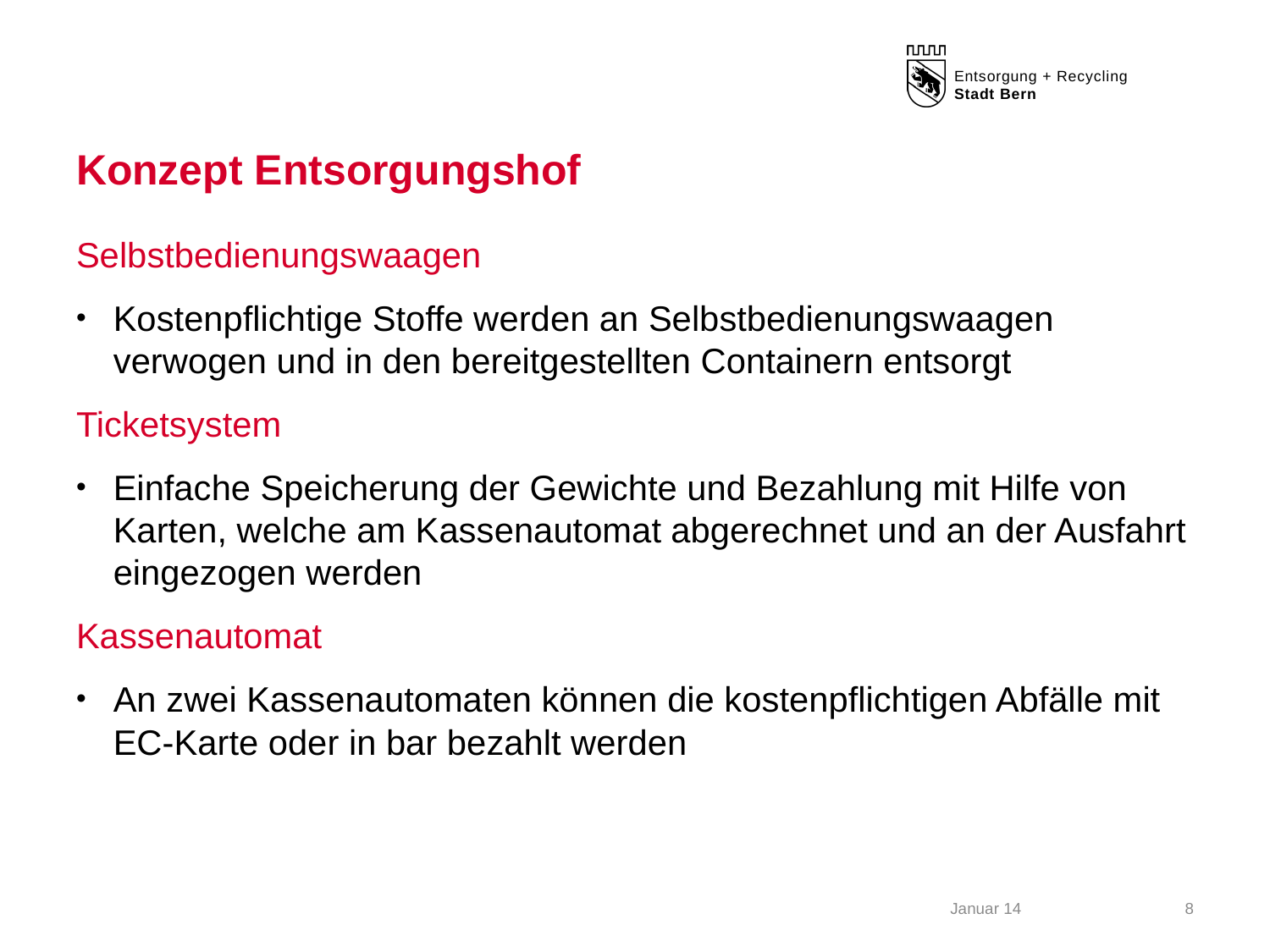

# Konzept Entsorgungshof
Selbstbedienungswaagen
Kostenpflichtige Stoffe werden an Selbstbedienungswaagen verwogen und in den bereitgestellten Containern entsorgt
Ticketsystem
Einfache Speicherung der Gewichte und Bezahlung mit Hilfe von Karten, welche am Kassenautomat abgerechnet und an der Ausfahrt eingezogen werden
Kassenautomat
An zwei Kassenautomaten können die kostenpflichtigen Abfälle mit EC-Karte oder in bar bezahlt werden

Januar 14
8